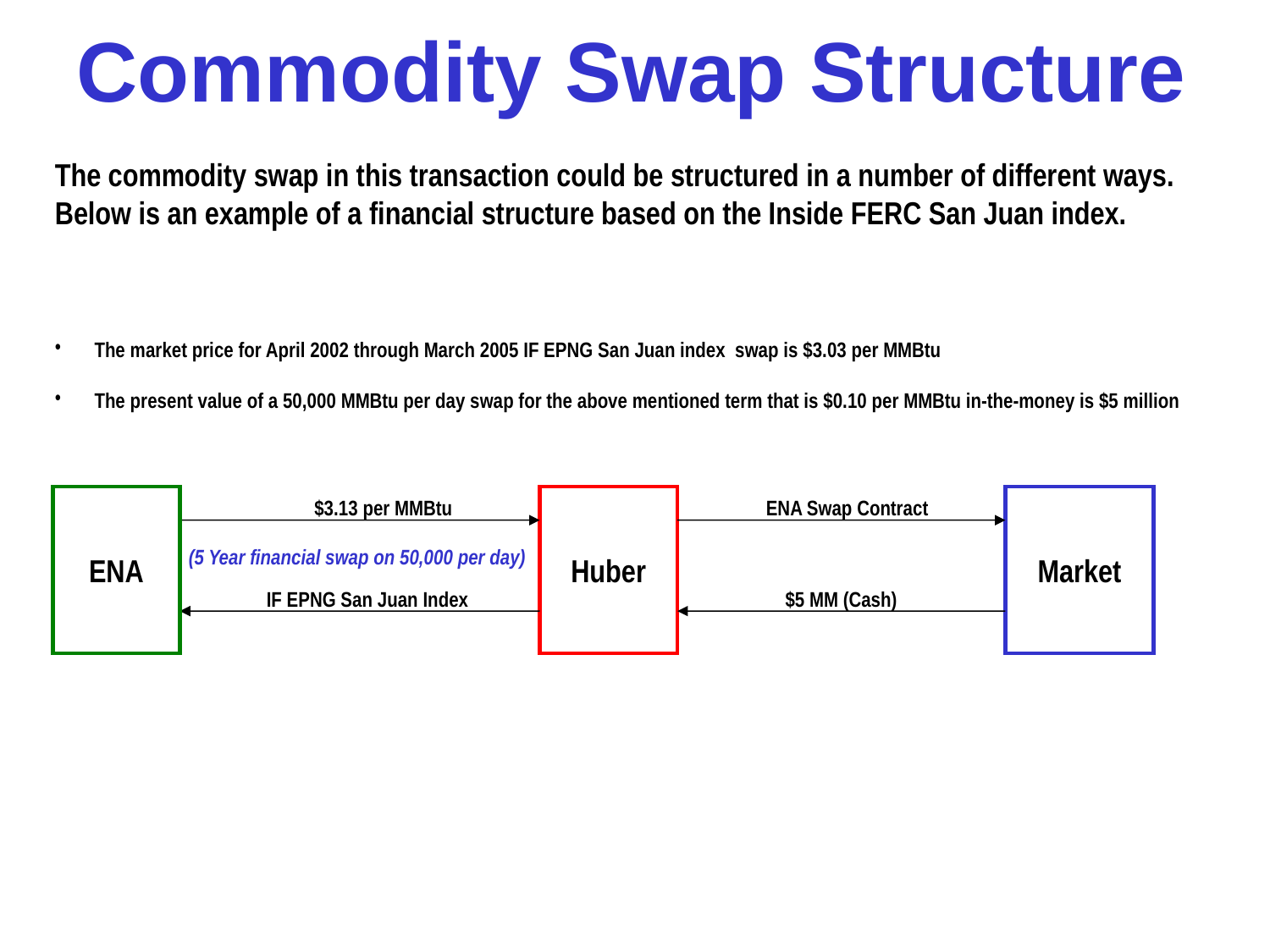

Commodity Swap Structure
The commodity swap in this transaction could be structured in a number of different ways.  Below is an example of a financial structure based on the Inside FERC San Juan index.

  The market price for April 2002 through March 2005 IF EPNG San Juan index  swap is $3.03 per MMBtu

  The present value of a 50,000 MMBtu per day swap for the above mentioned term that is $0.10 per MMBtu in-the-money is $5 million

ENA

Huber

Market

$3.13 per MMBtu
ENA Swap Contract

(5 Year financial swap on 50,000 per day)
IF EPNG San Juan Index
$5 MM (Cash)